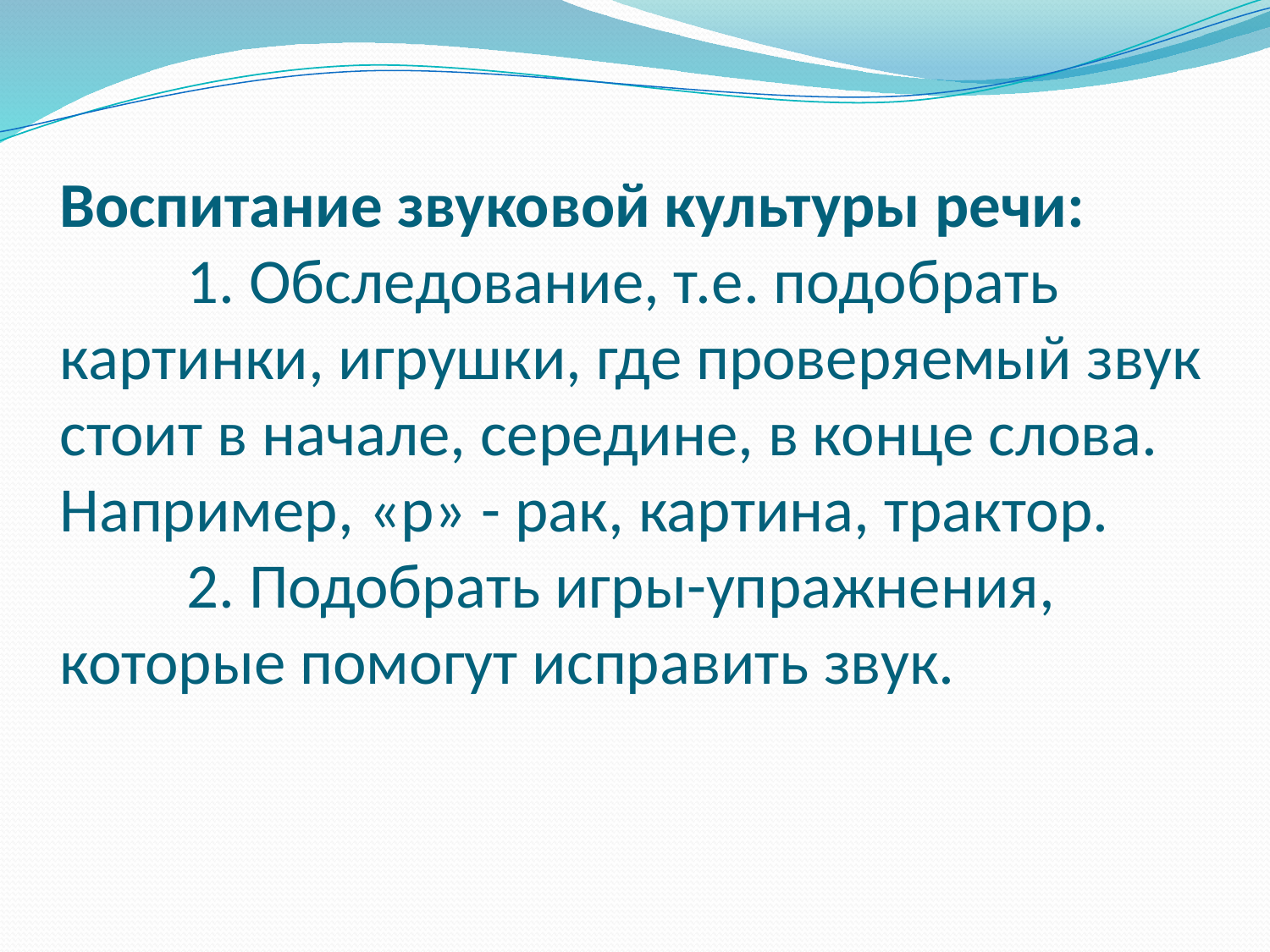

# Воспитание звуковой культуры речи: 1. Обследование, т.е. подобрать картинки, игрушки, где проверяемый звук стоит в начале, середине, в конце слова. Например, «р» - рак, картина, трактор. 2. Подобрать игры-упражнения, которые помогут исправить звук.